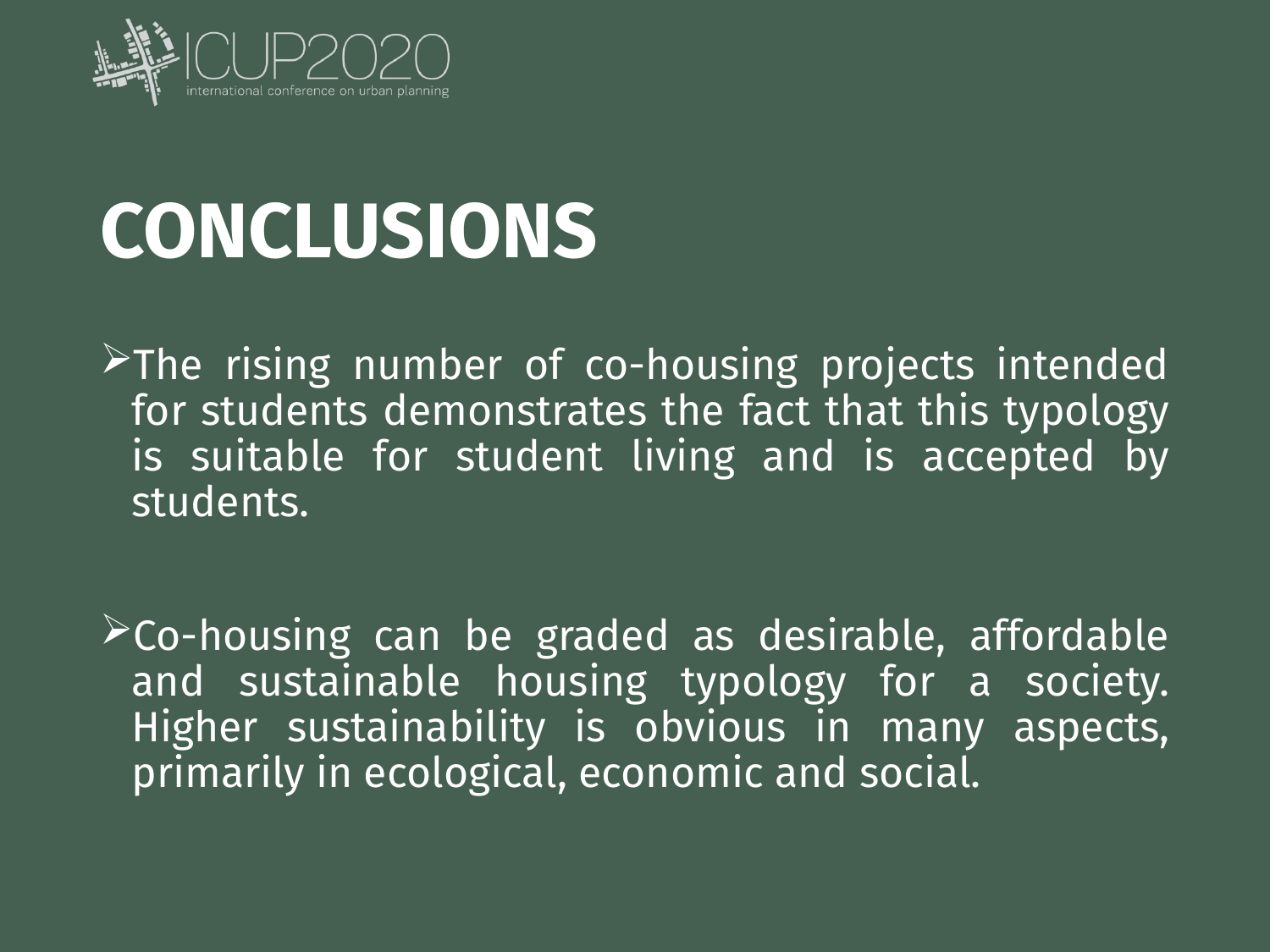

# CONCLUSIONS
The rising number of co-housing projects intended for students demonstrates the fact that this typology is suitable for student living and is accepted by students.

Co-housing can be graded as desirable, affordable and sustainable housing typology for a society. Higher sustainability is obvious in many aspects, primarily in ecological, economic and social.